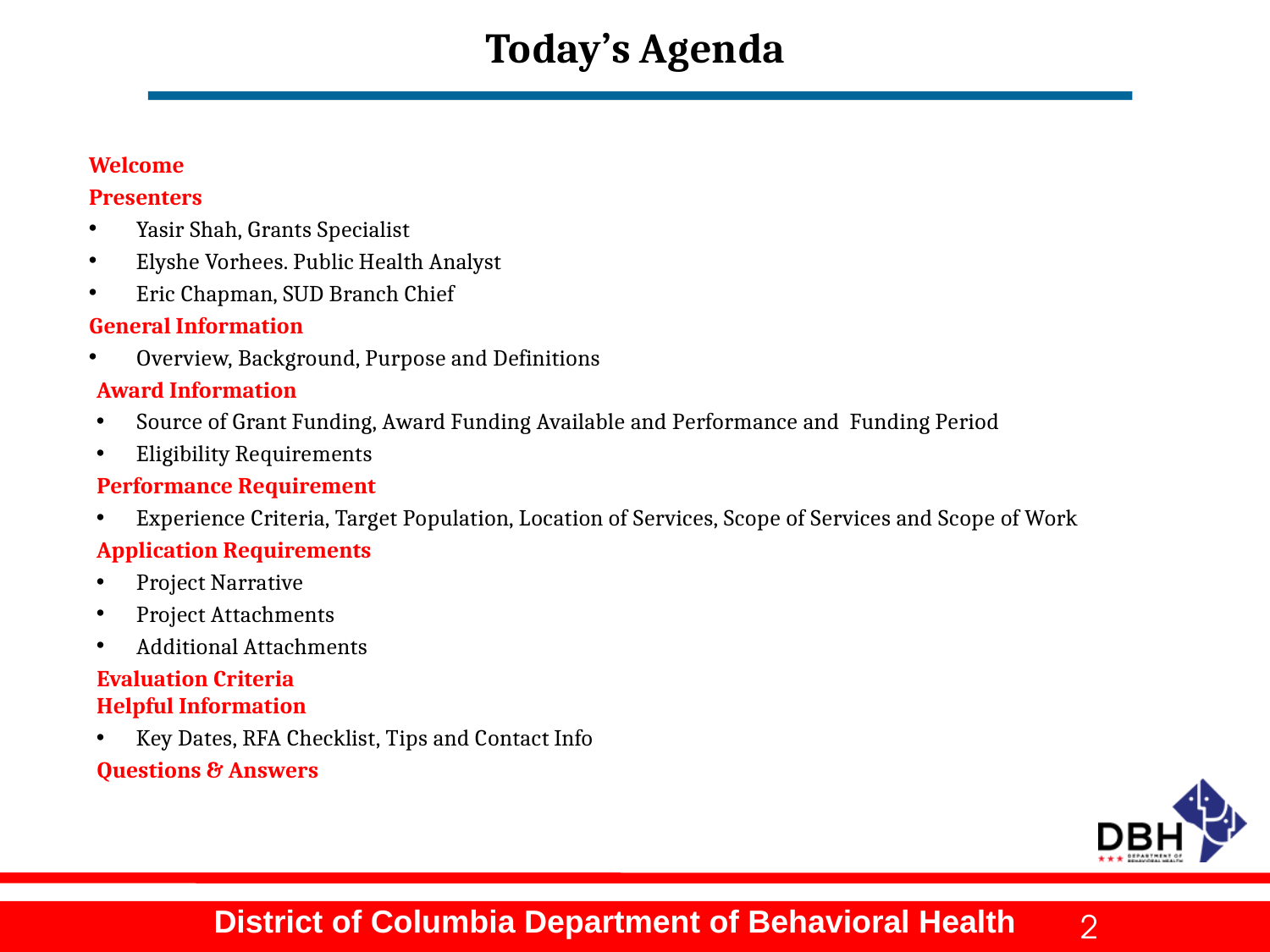

# Today’s Agenda

Welcome
Presenters
Yasir Shah, Grants Specialist
Elyshe Vorhees. Public Health Analyst
Eric Chapman, SUD Branch Chief
General Information
Overview, Background, Purpose and Definitions
Award Information
Source of Grant Funding, Award Funding Available and Performance and  Funding Period
Eligibility Requirements
Performance Requirement
Experience Criteria, Target Population, Location of Services, Scope of Services and Scope of Work
Application Requirements
Project Narrative
Project Attachments
Additional Attachments
Evaluation Criteria
Helpful Information
Key Dates, RFA Checklist, Tips and Contact Info
Questions & Answers

2